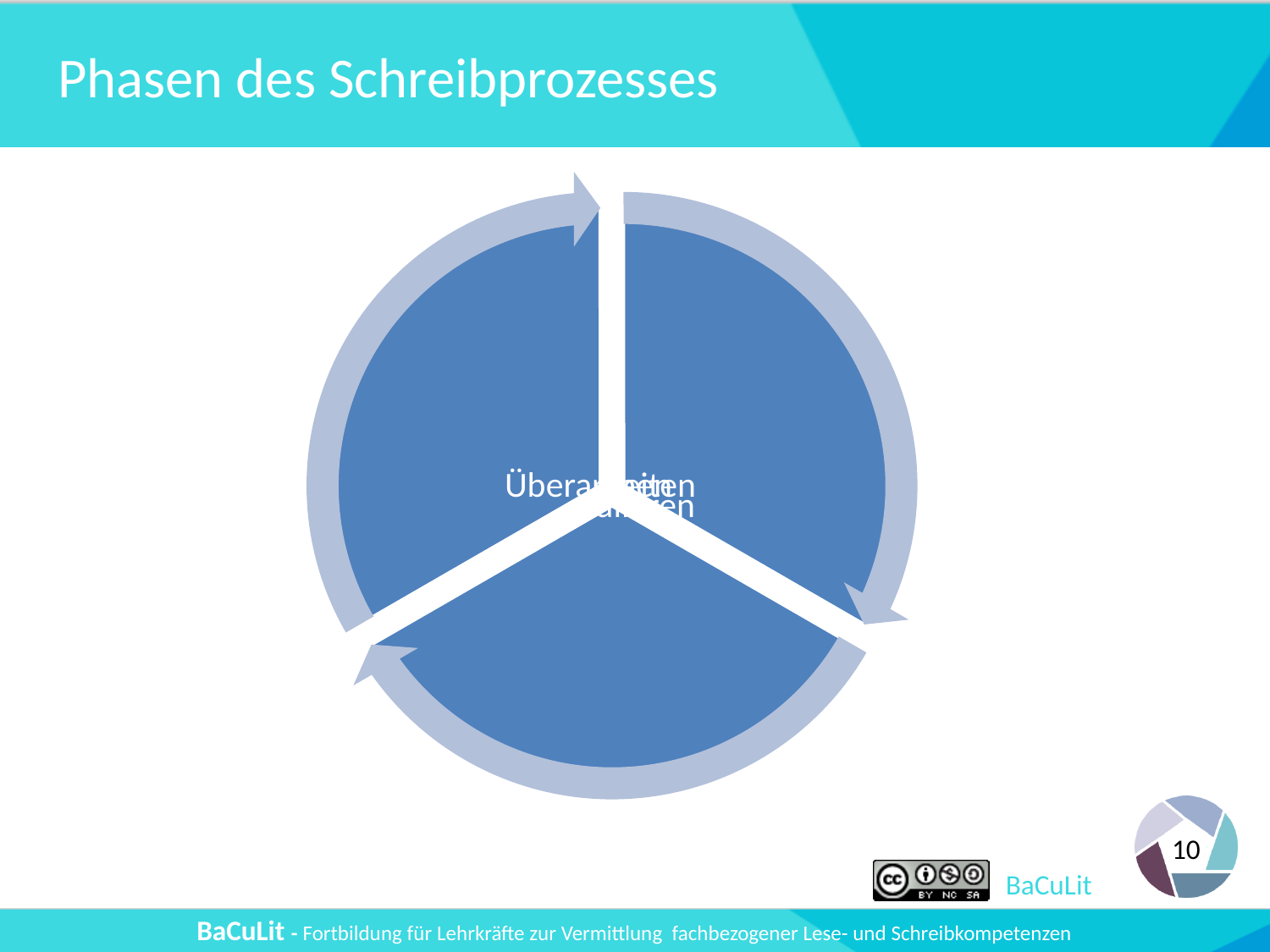

# Phasen des Schreibprozesses
Planen
Formulieren
Überarbeiten